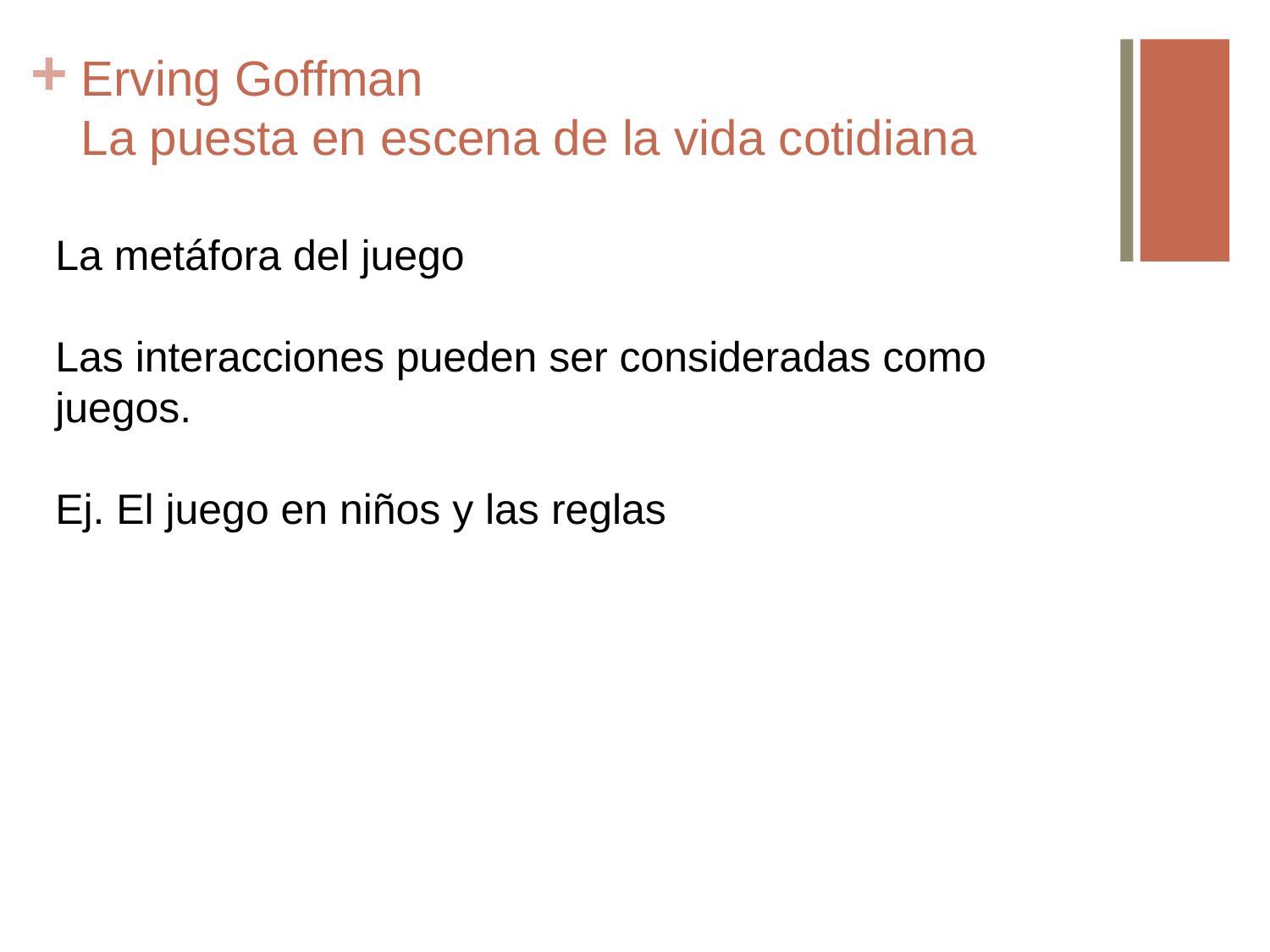

# Erving Goffman La puesta en escena de la vida cotidiana

La metáfora del juego

Las interacciones pueden ser consideradas como juegos.

Ej. El juego en niños y las reglas